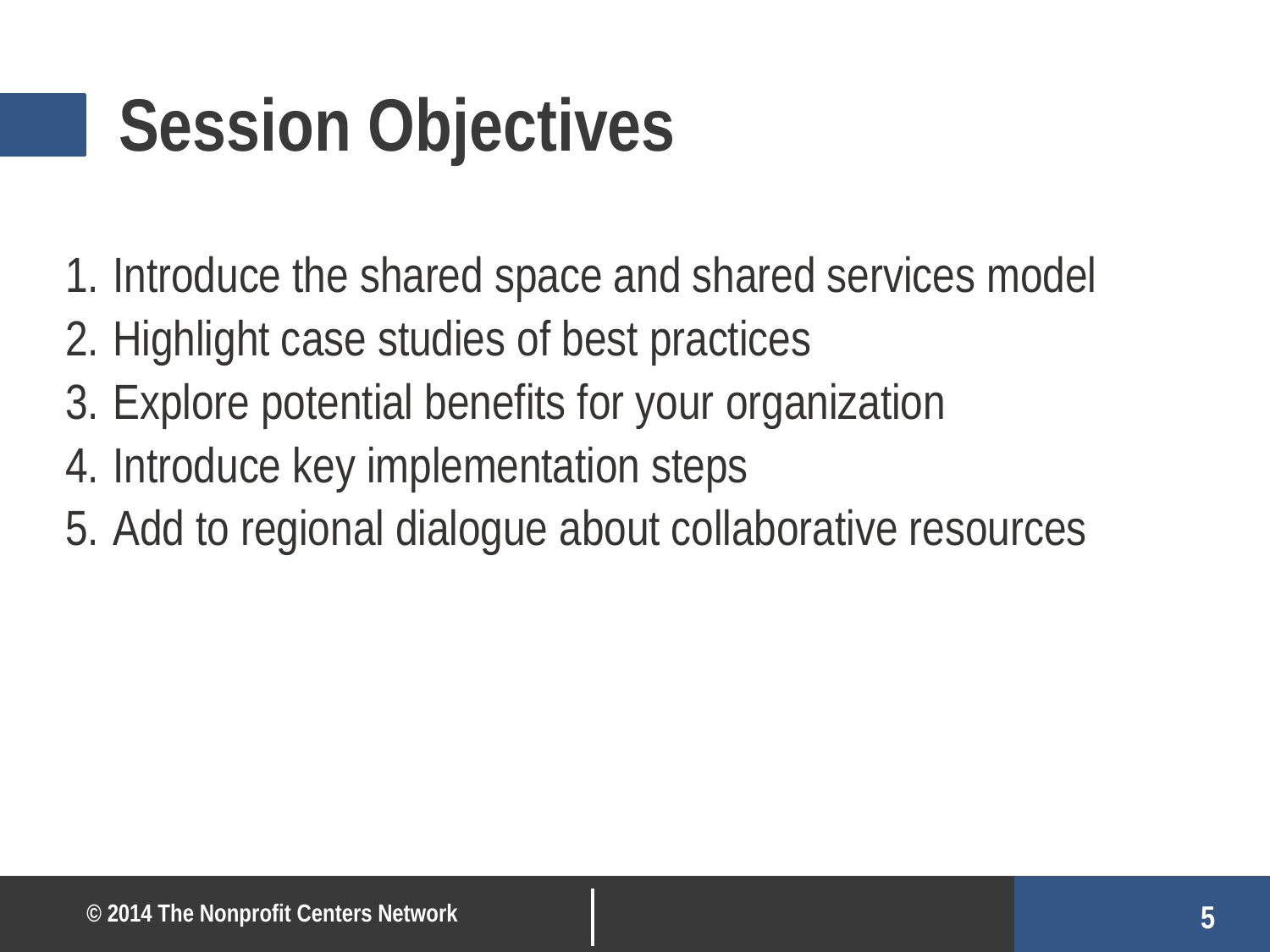

# Session Objectives
Introduce the shared space and shared services model
Highlight case studies of best practices
Explore potential benefits for your organization
Introduce key implementation steps
Add to regional dialogue about collaborative resources